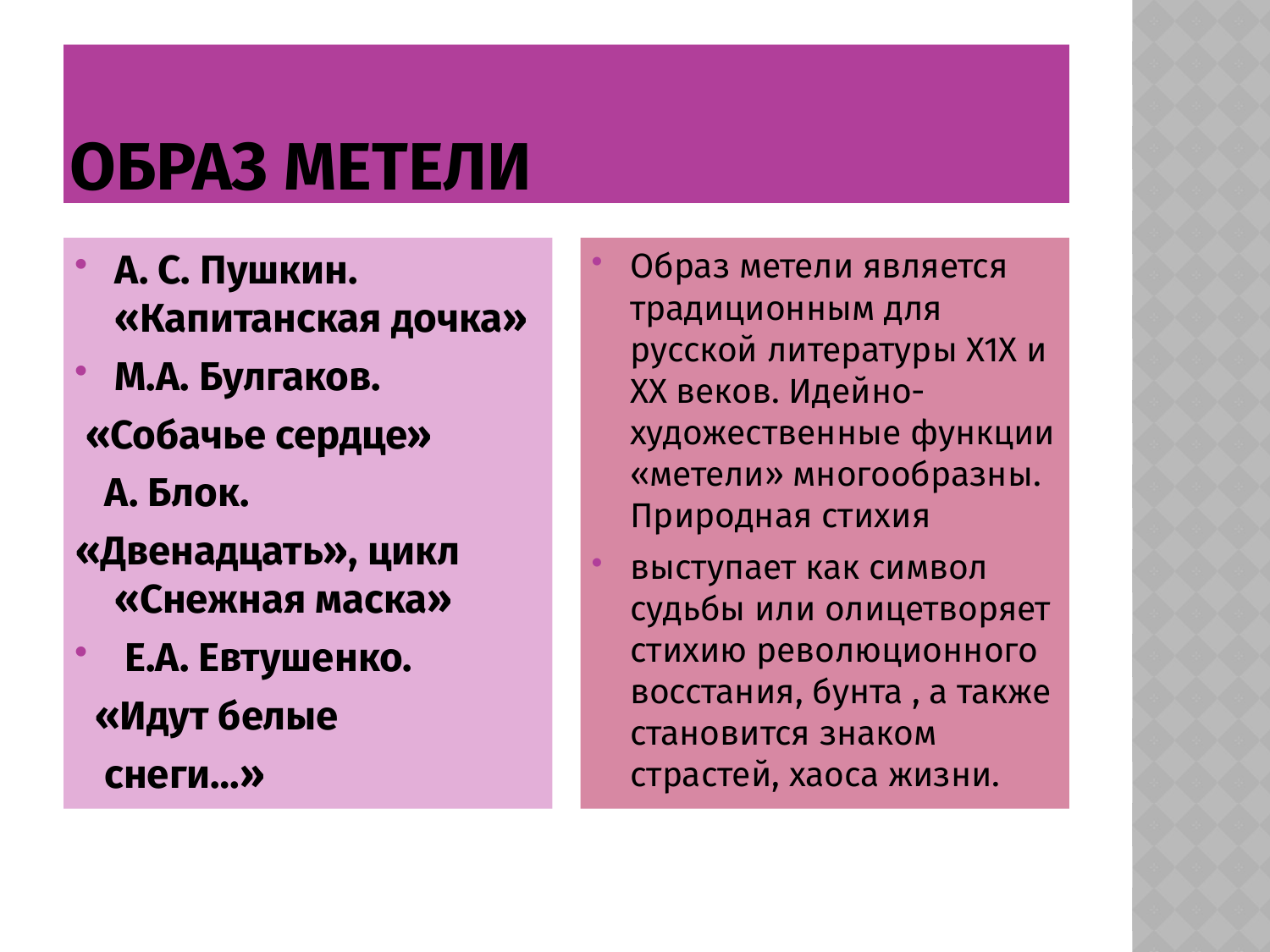

# ОБРАЗ МЕТЕЛИ
А. С. Пушкин. «Капитанская дочка»
М.А. Булгаков.
 «Собачье сердце»
   А. Блок.
«Двенадцать», цикл «Снежная маска»
 Е.А. Евтушенко.
  «Идут белые
   снеги…»
Образ метели является традиционным для русской литературы Х1Х и ХХ веков. Идейно-художественные функции «метели» многообразны. Природная стихия
выступает как символ судьбы или олицетворяет стихию революционного восстания, бунта , а также становится знаком страстей, хаоса жизни.